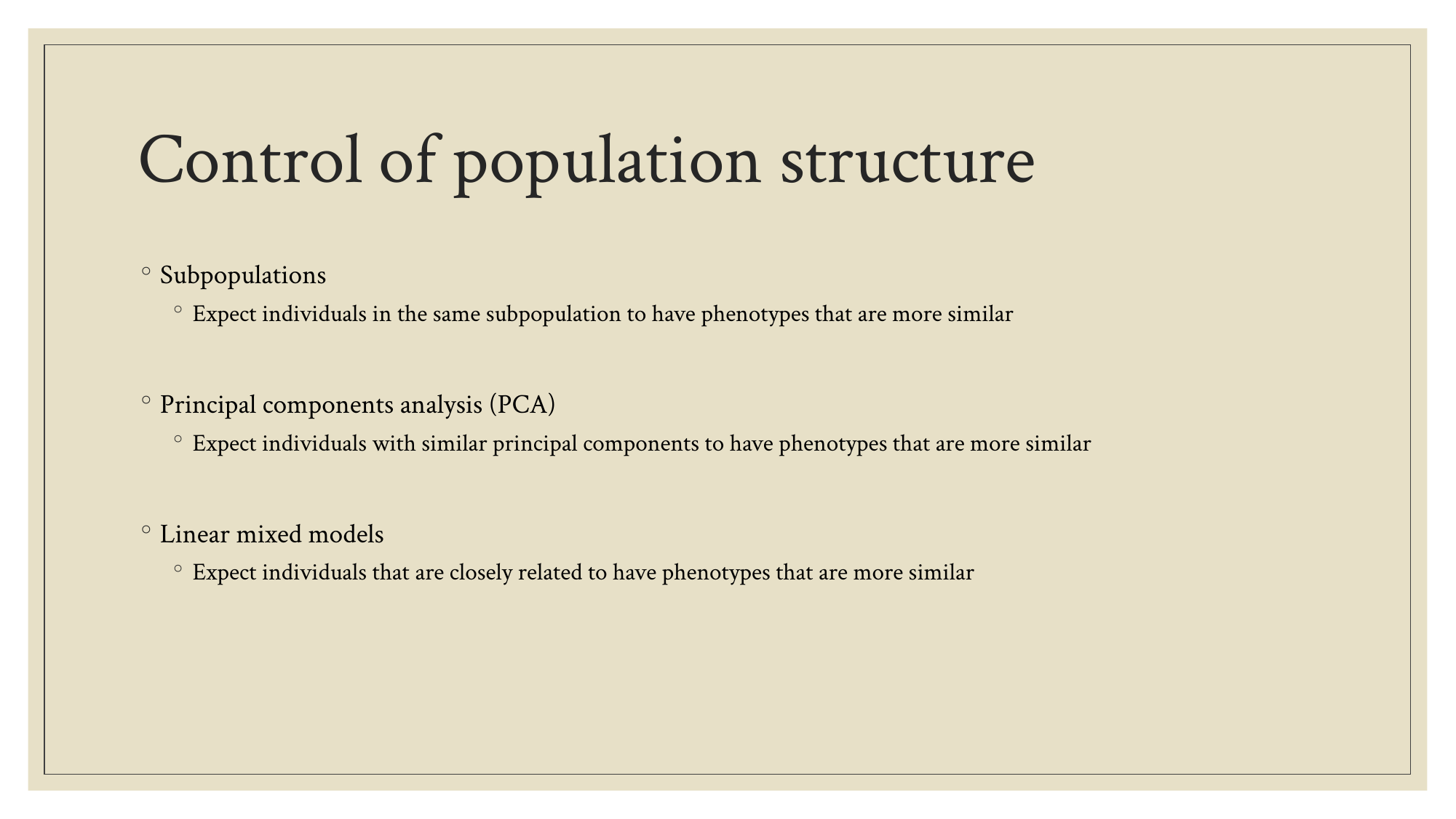

# Control of population structure
Subpopulations
Expect individuals in the same subpopulation to have phenotypes that are more similar

Principal components analysis (PCA)
Expect individuals with similar principal components to have phenotypes that are more similar

Linear mixed models
Expect individuals that are closely related to have phenotypes that are more similar